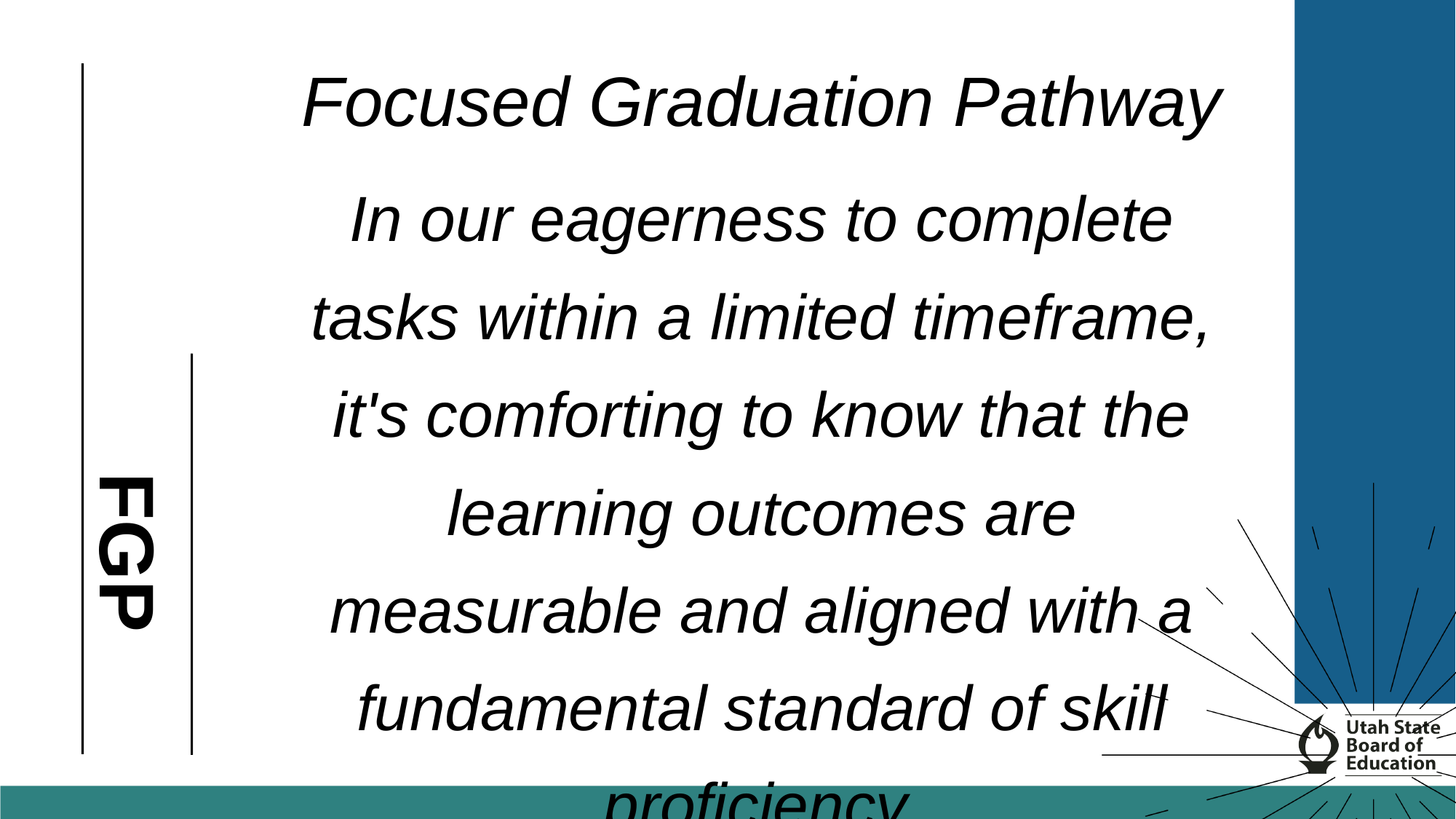

Focused Graduation Pathway
In our eagerness to complete tasks within a limited timeframe, it's comforting to know that the learning outcomes are measurable and aligned with a fundamental standard of skill proficiency.

FGP